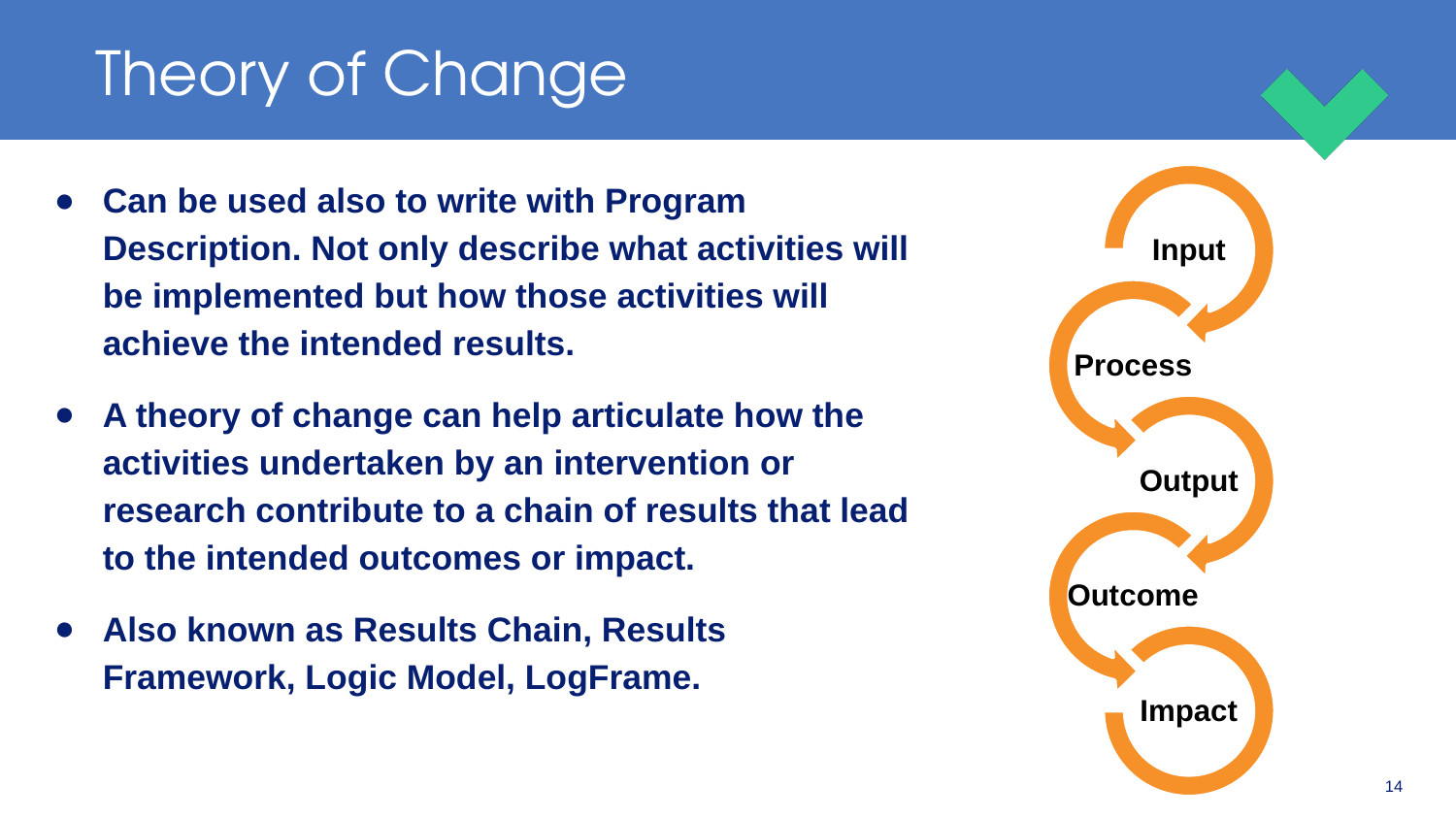

# Theory of Change

Input

Process

Output

Outcome

Impact
Can be used also to write with Program Description. Not only describe what activities will be implemented but how those activities will achieve the intended results.
A theory of change can help articulate how the activities undertaken by an intervention or research contribute to a chain of results that lead to the intended outcomes or impact.
Also known as Results Chain, Results Framework, Logic Model, LogFrame.

14